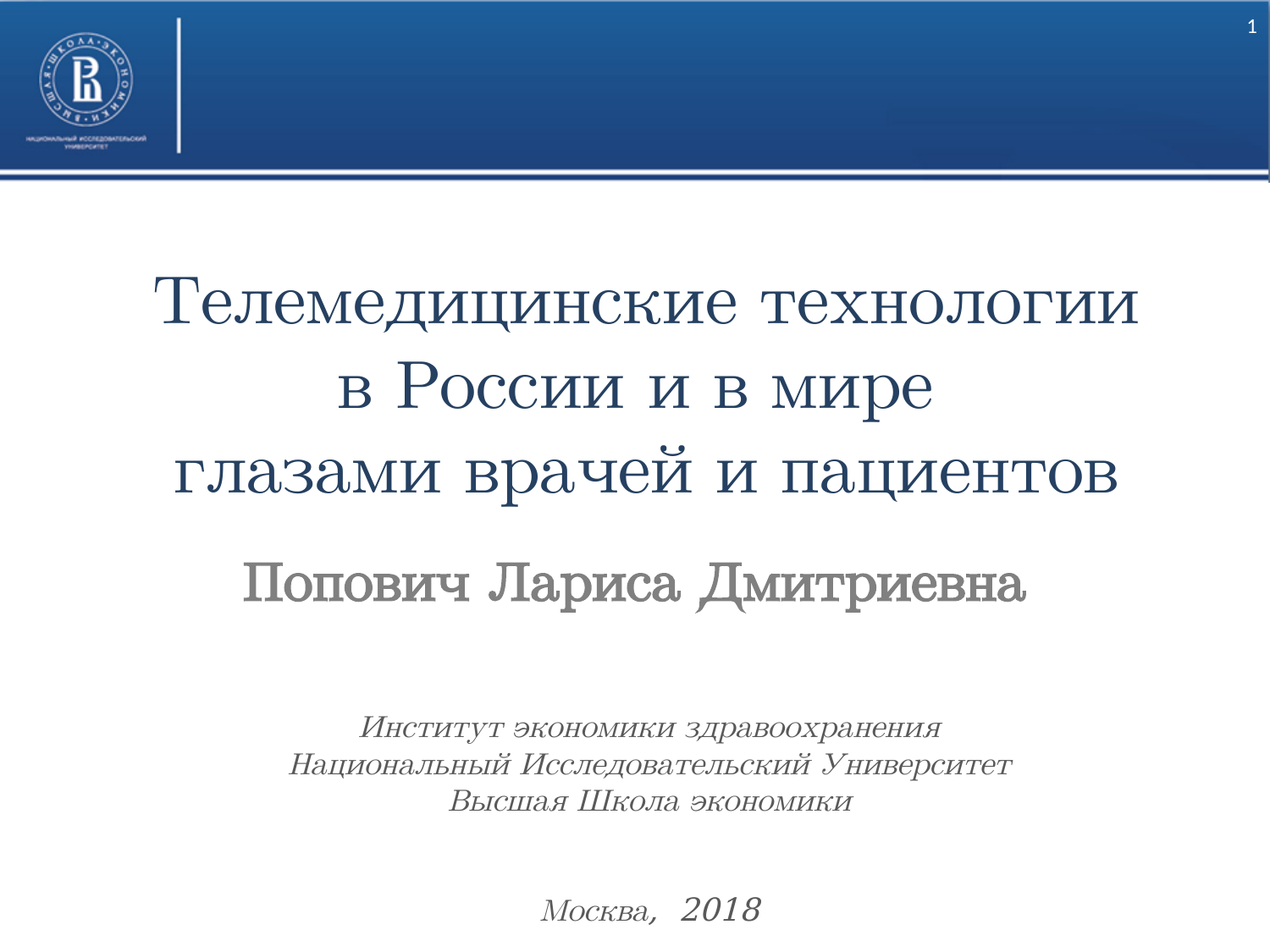

# Телемедицинские технологии в России и в мире глазами врачей и пациентов
Попович Лариса Дмитриевна

Институт экономики здравоохранения
Национальный Исследовательский Университет
Высшая Школа экономики

Москва,  2018